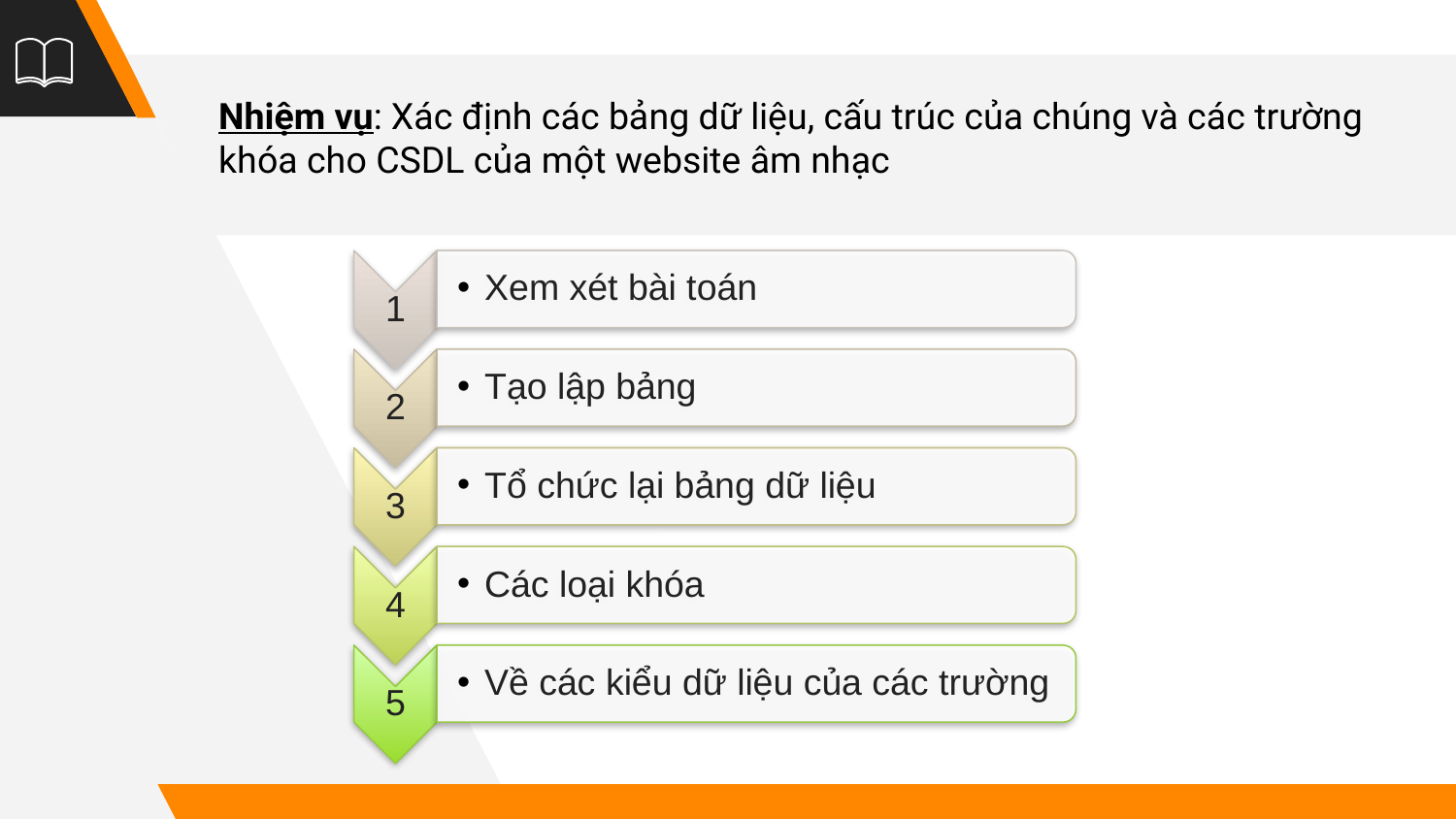

Nhiệm vụ: Xác định các bảng dữ liệu, cấu trúc của chúng và các trường khóa cho CSDL của một website âm nhạc
1
Xem xét bài toán
2
Tạo lập bảng
3
Tổ chức lại bảng dữ liệu
4
Các loại khóa
5
Về các kiểu dữ liệu của các trường